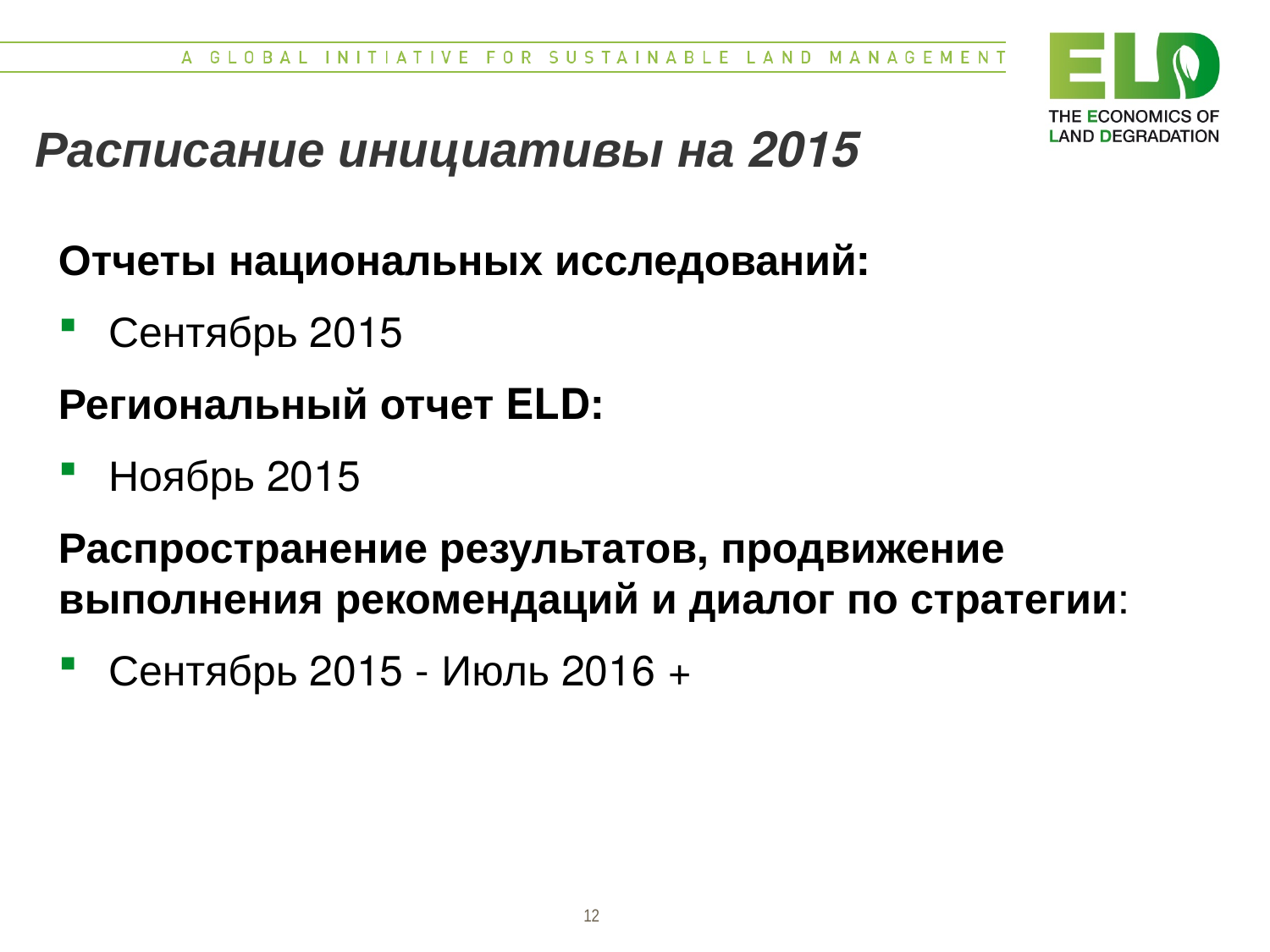

# Расписание инициативы на 2015
Отчеты национальных исследований:
Сентябрь 2015
Региональный отчет ELD:
Ноябрь 2015
Распространение результатов, продвижение выполнения рекомендаций и диалог по стратегии:
Сентябрь 2015 - Июль 2016 +